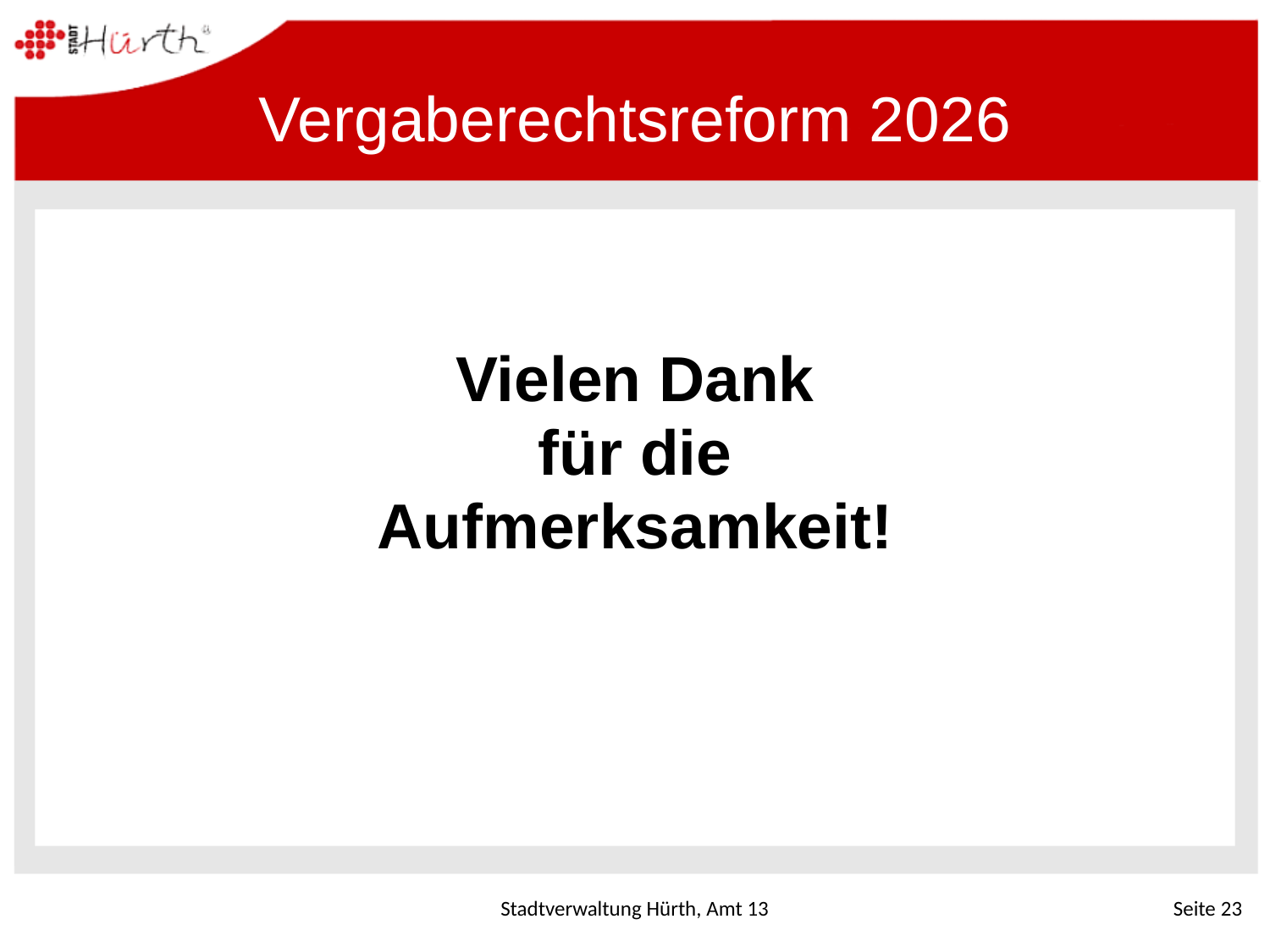

# Vergaberechtsreform 2026

Vielen Dank
für die
Aufmerksamkeit!
Stadtverwaltung Hürth, Amt 13
Seite 23